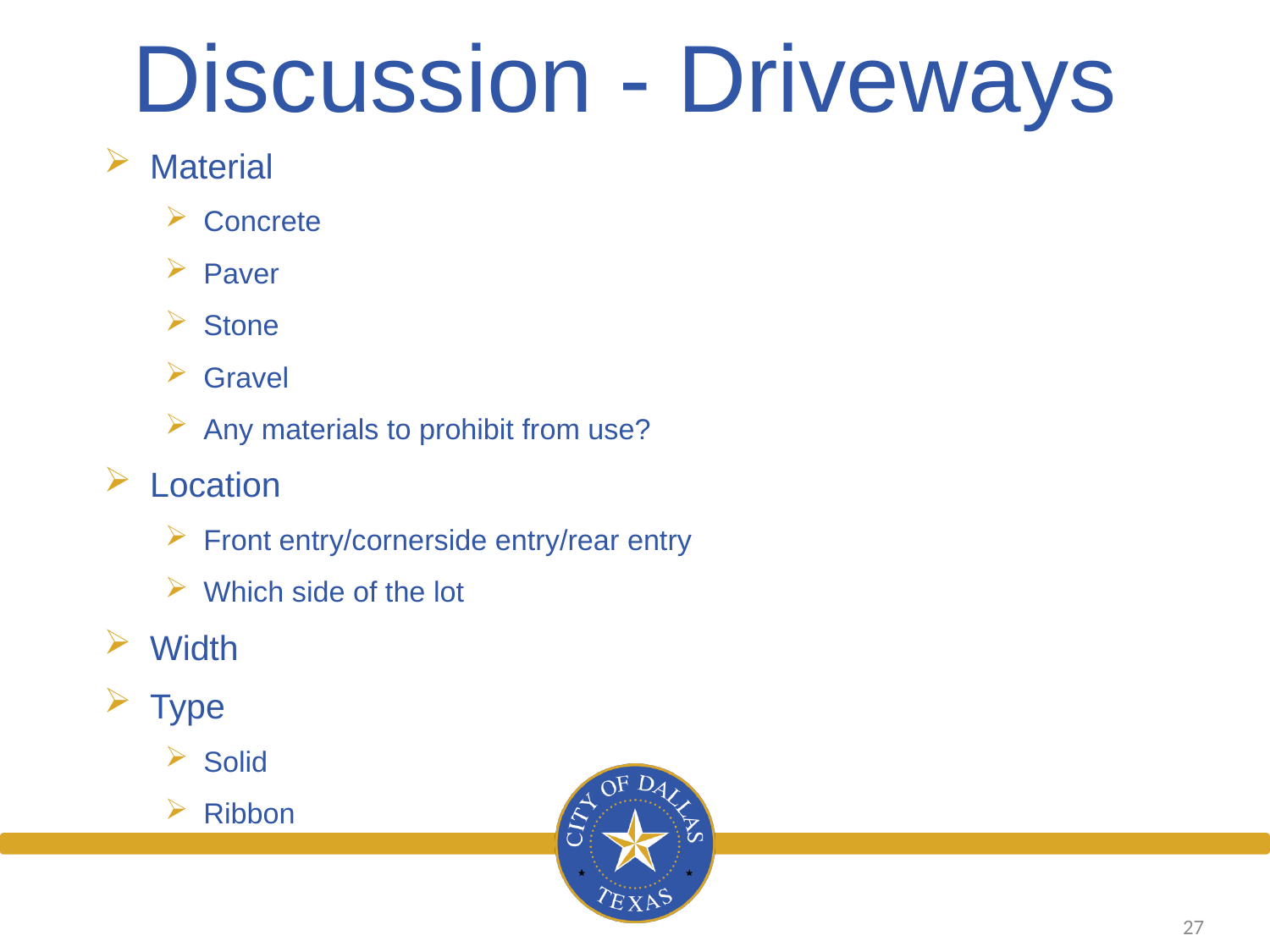

Discussion - Driveways
Material
Concrete
Paver
Stone
Gravel
Any materials to prohibit from use?
Location
Front entry/cornerside entry/rear entry
Which side of the lot
Width
Type
Solid
Ribbon

27